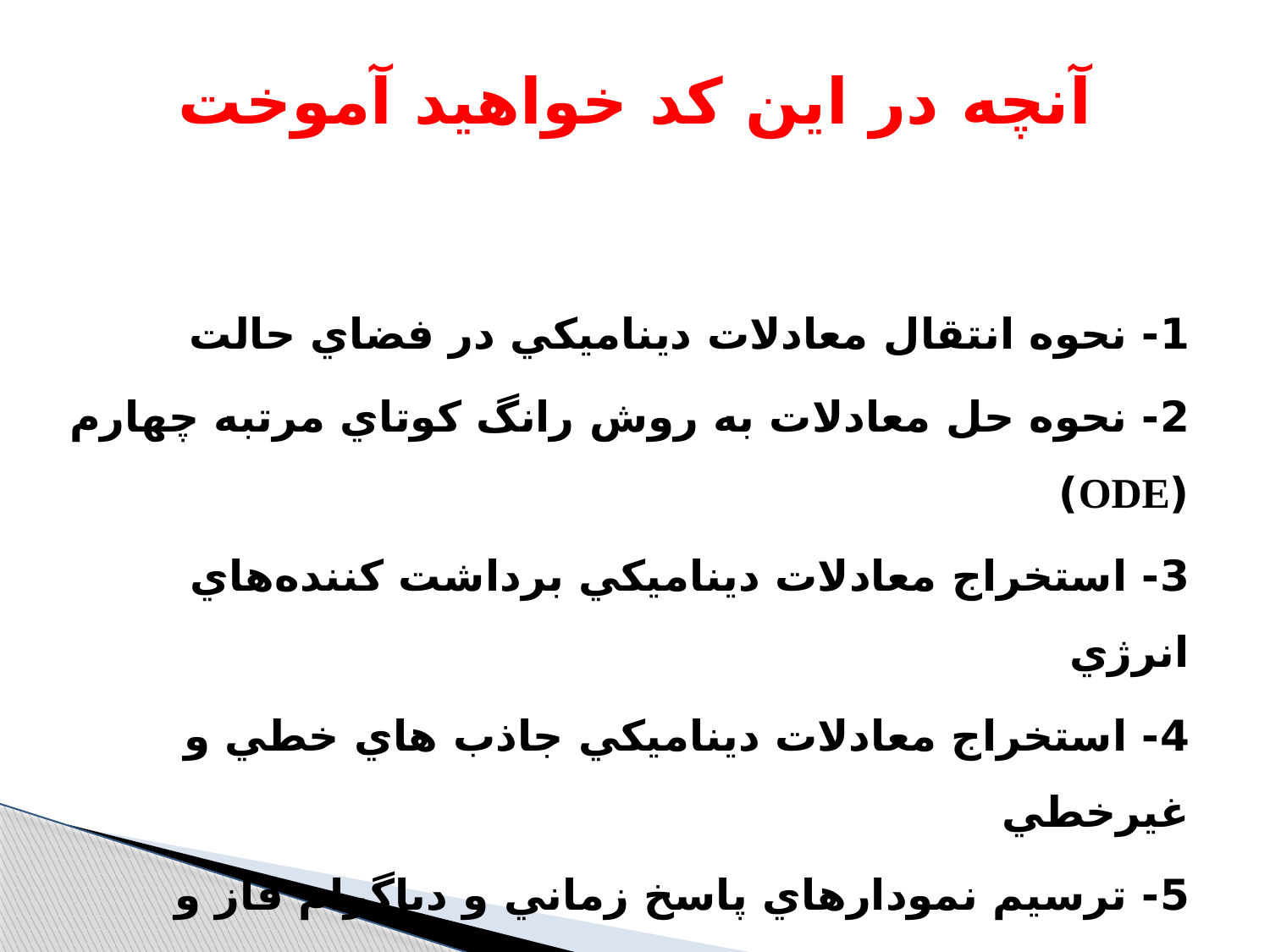

# آنچه در این کد خواهید آموخت
1- نحوه انتقال معادلات ديناميکي در فضاي حالت
2- نحوه حل معادلات به روش رانگ کوتاي مرتبه چهارم (ODE)
3- استخراج معادلات ديناميکي برداشت کننده هاي انرژي
4- استخراج معادلات ديناميکي جاذب هاي خطي و غيرخطي
5- ترسيم نمودارهاي پاسخ زماني و دياگرام فاز و انرژي براشتي
6- بررسي  و مقايسه جاذب هاي خطي و غيرخطي شونده و تاثيرات آنها